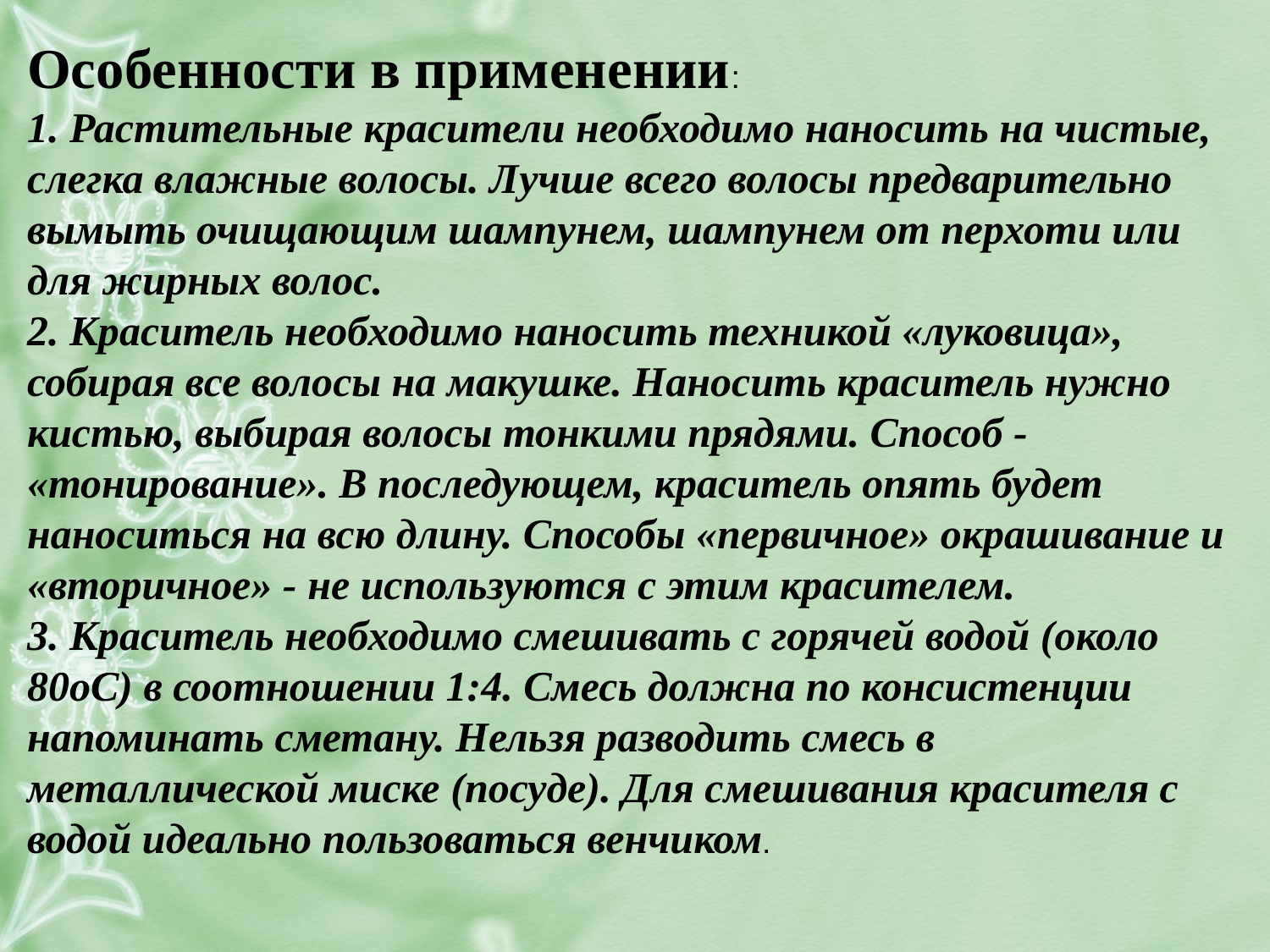

Особенности в применении:
1. Растительные красители необходимо наносить на чистые, слегка влажные волосы. Лучше всего волосы предварительно вымыть очищающим шампунем, шампунем от перхоти или для жирных волос.
2. Краситель необходимо наносить техникой «луковица», собирая все волосы на макушке. Наносить краситель нужно кистью, выбирая волосы тонкими прядями. Способ - «тонирование». В последующем, краситель опять будет наноситься на всю длину. Способы «первичное» окрашивание и «вторичное» - не используются с этим красителем.
3. Краситель необходимо смешивать с горячей водой (около 80оС) в соотношении 1:4. Смесь должна по консистенции напоминать сметану. Нельзя разводить смесь в металлической миске (посуде). Для смешивания красителя с водой идеально пользоваться венчиком.